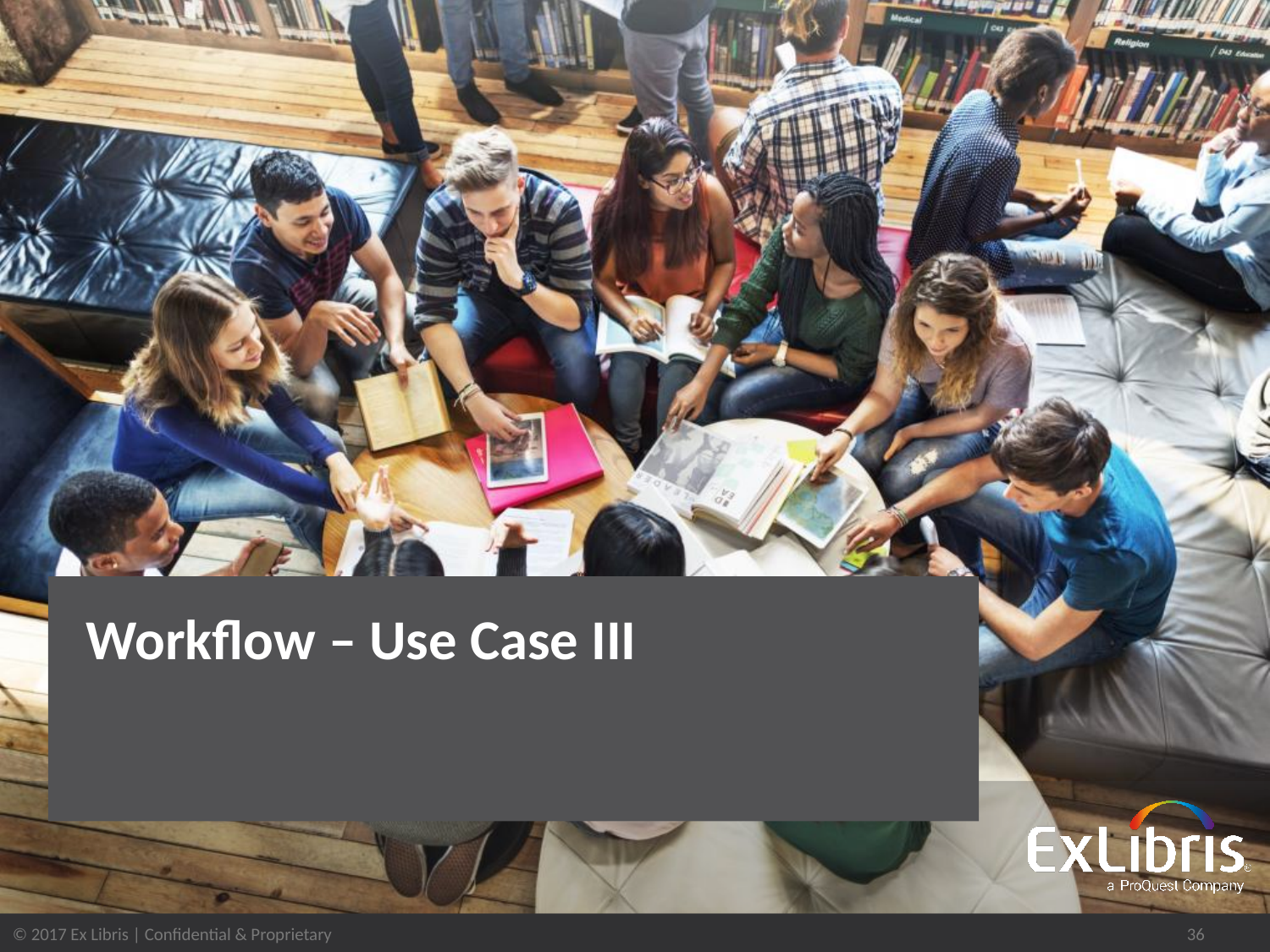

# Workflow – Use Case III
36